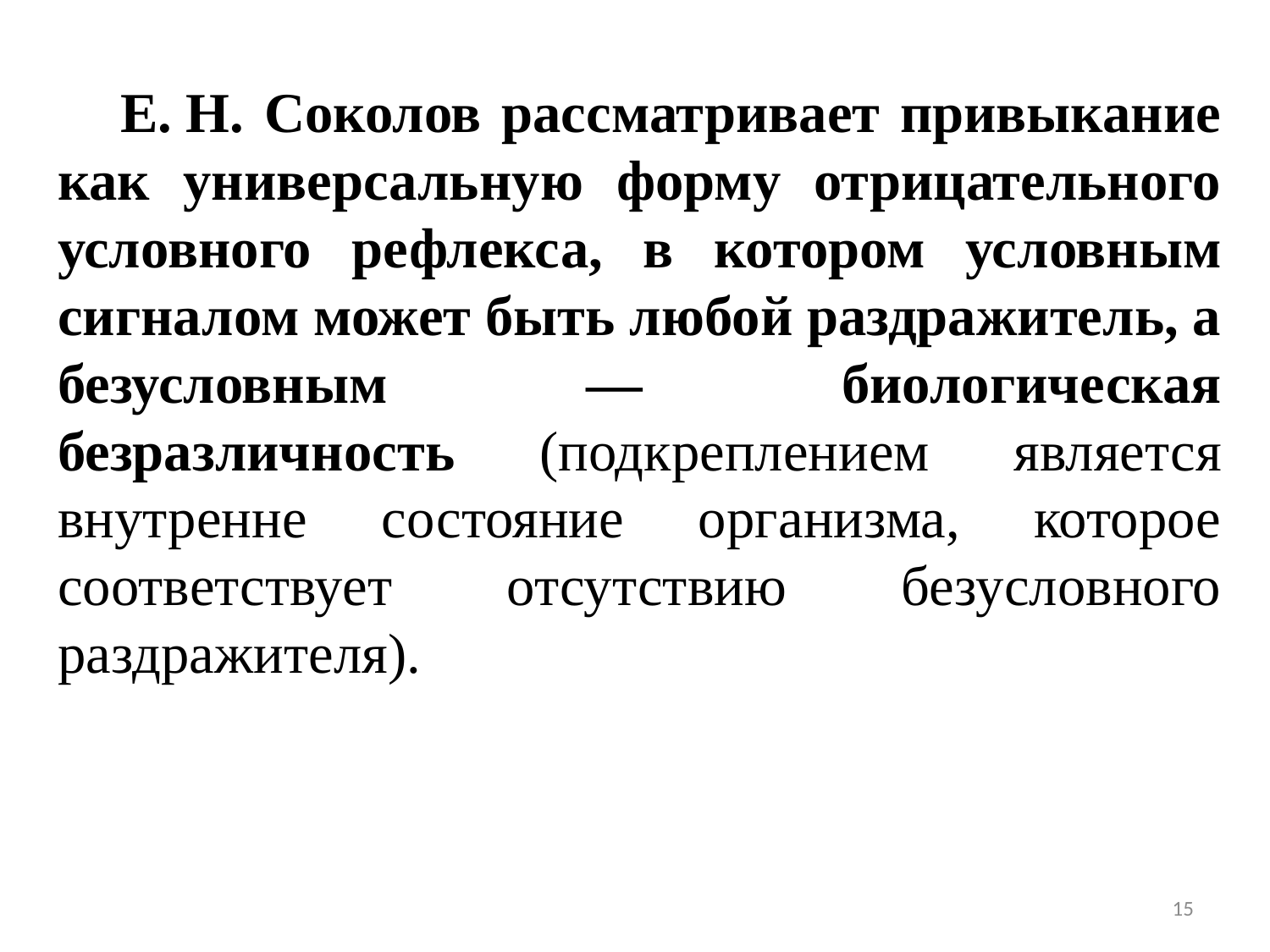

Е. Н. Соколов рассматривает привыкание как универсальную форму отрицательного условного рефлекса, в котором условным сигналом может быть любой раздражитель, а безусловным — биологическая безразличность (подкреплением является внутренне состояние организма, которое соответствует отсутствию безусловного раздражителя).
15